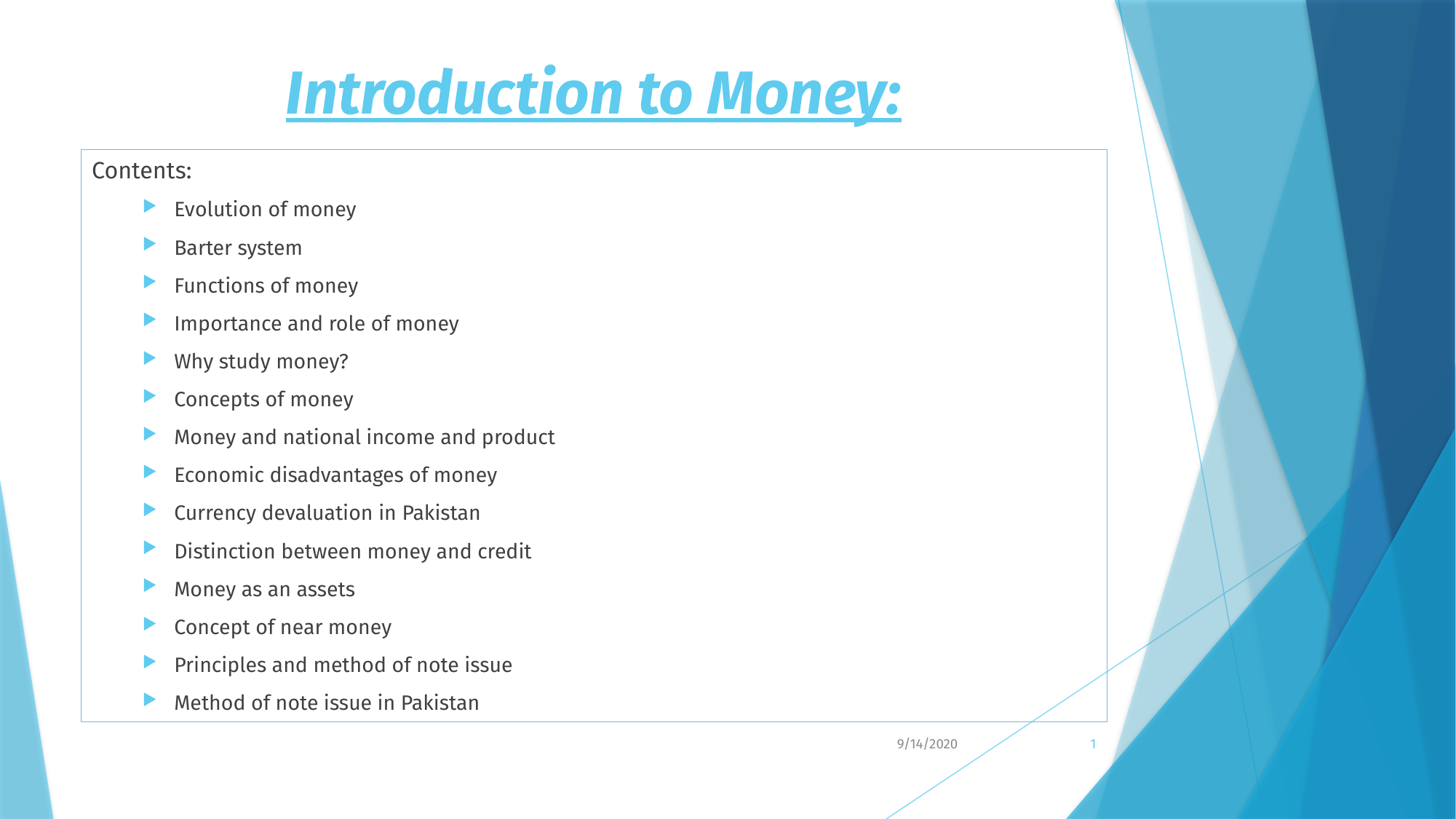

# Introduction to Money:
Contents:
Evolution of money
Barter system
Functions of money
Importance and role of money
Why study money?
Concepts of money
Money and national income and product
Economic disadvantages of money
Currency devaluation in Pakistan
Distinction between money and credit
Money as an assets
Concept of near money
Principles and method of note issue
Method of note issue in Pakistan

9/14/2020
1